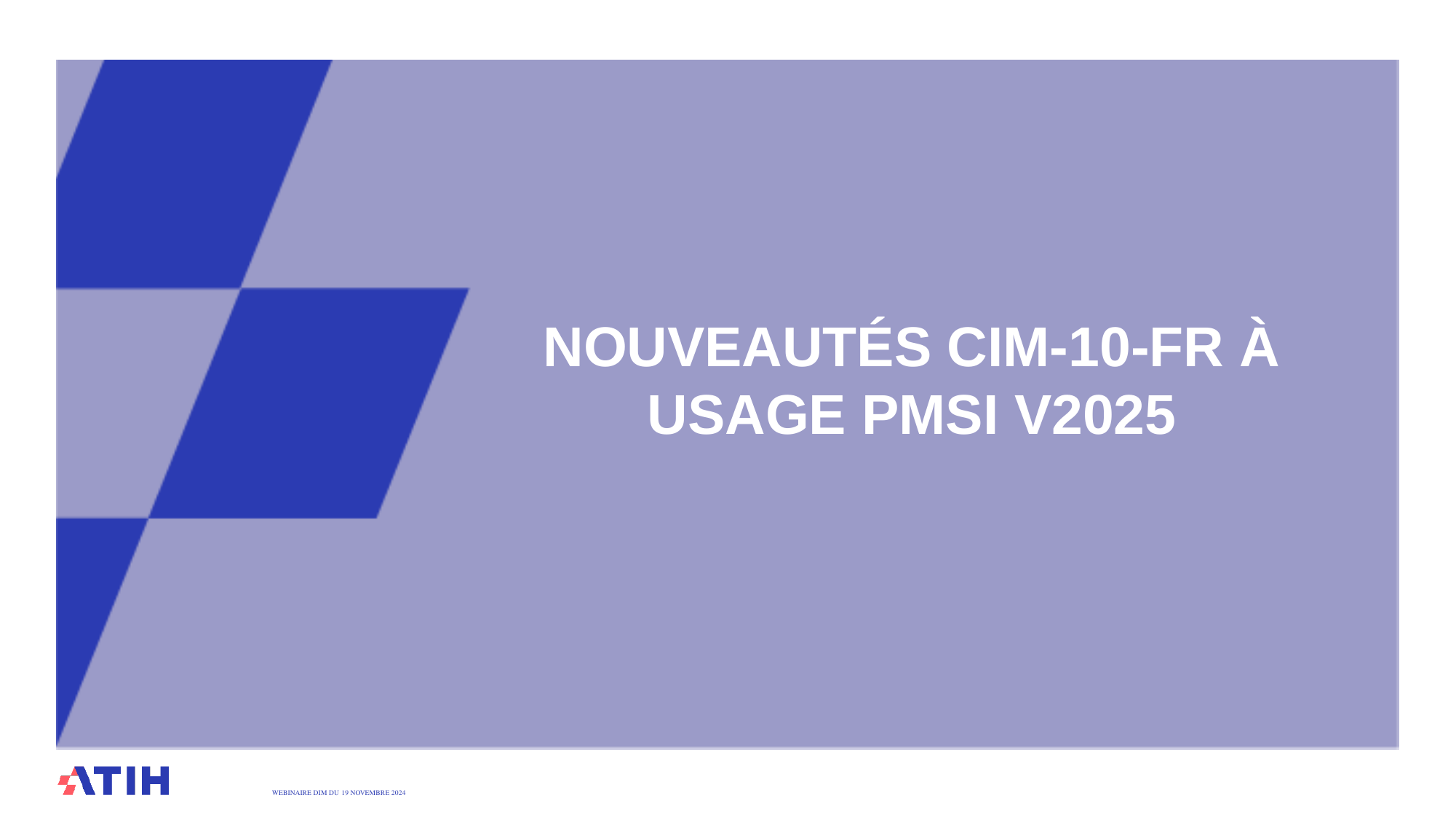

# Nouveautés CIM-10-FR à usage PMSI V2025
WEBINAIRE DIM DU 19 Novembre 2024